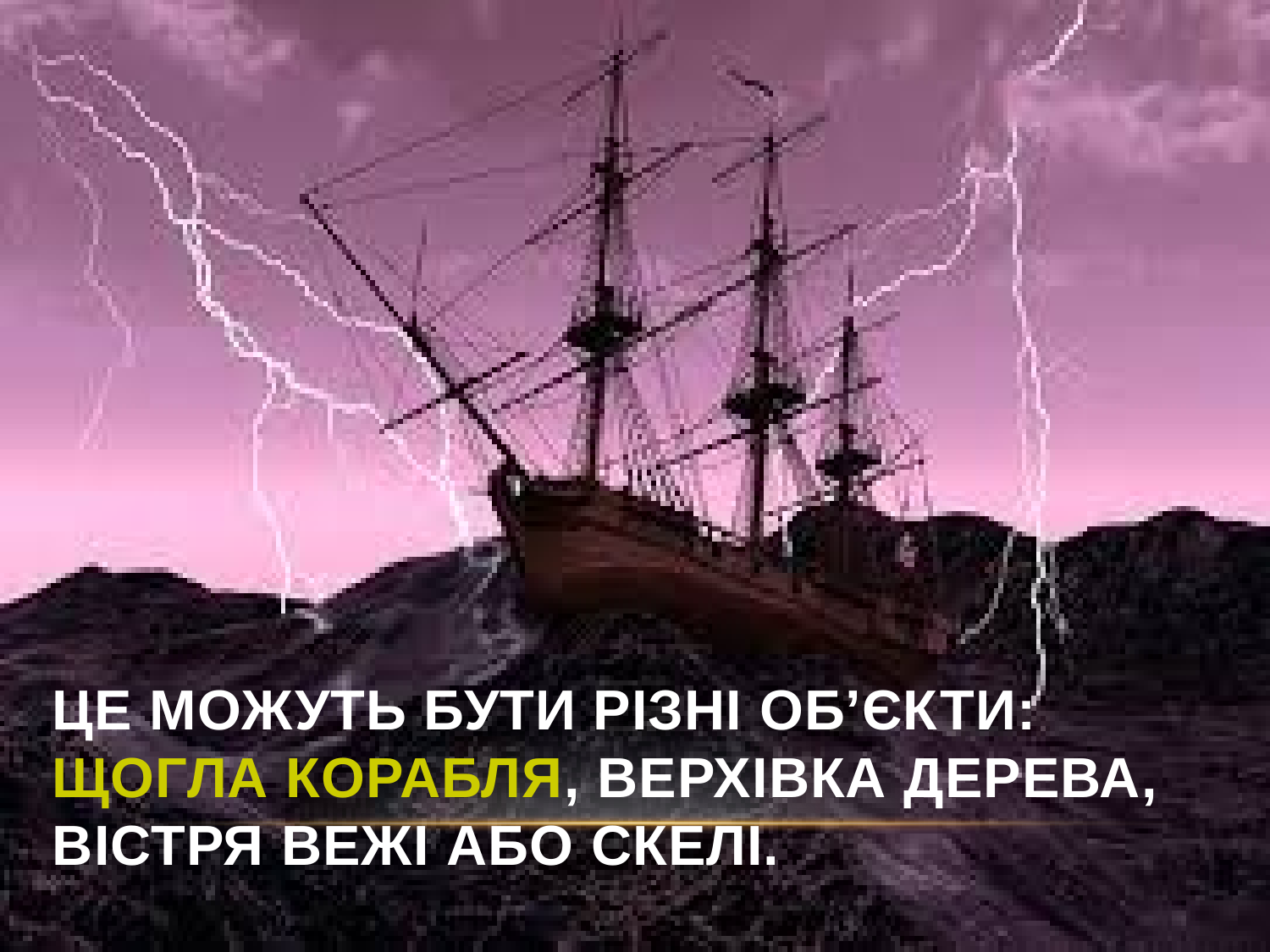

# Це можуть бути різні об’єкти: щогла корабля, верхівка дерева, вістря вежі або скелі.